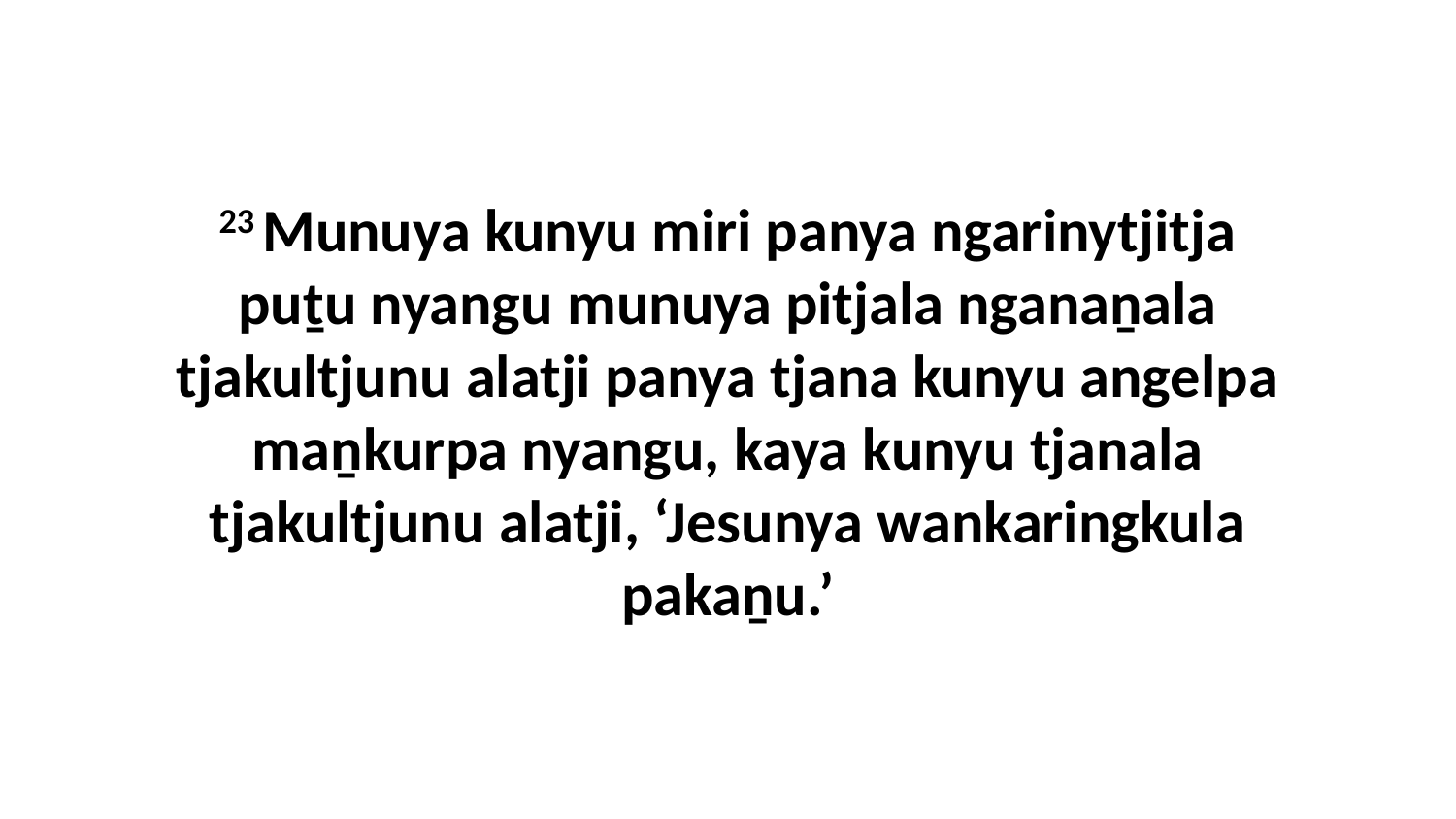

23 Munuya kunyu miri panya ngarinytjitja puṯu nyangu munuya pitjala nganaṉala tjakultjunu alatji panya tjana kunyu angelpa maṉkurpa nyangu, kaya kunyu tjanala tjakultjunu alatji, ‘Jesunya wankaringkula pakaṉu.’